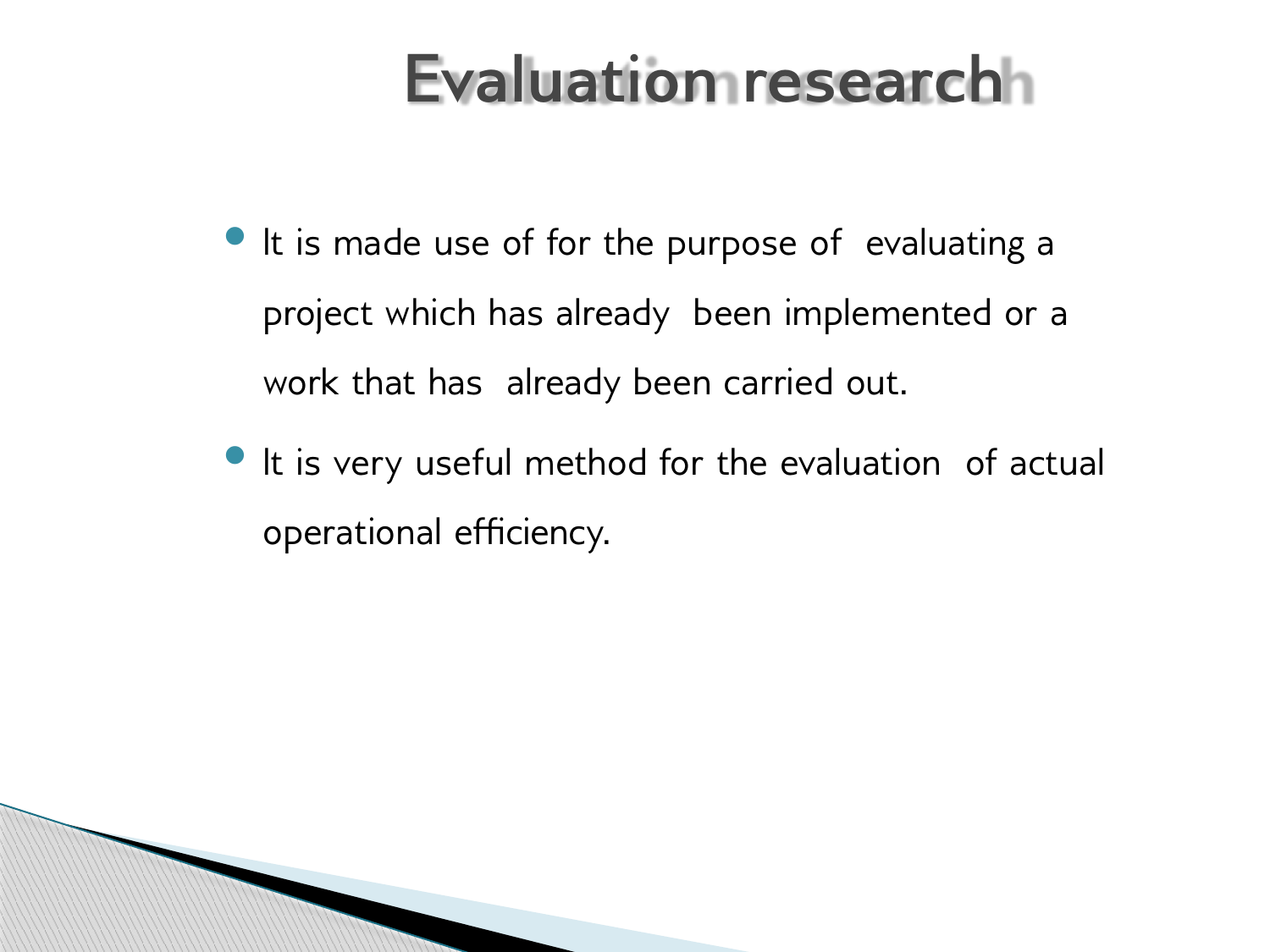

# Evaluation research
It is made use of for the purpose of  evaluating a project which has already  been implemented or a work that has  already been carried out.
It is very useful method for the evaluation  of actual operational efficiency.